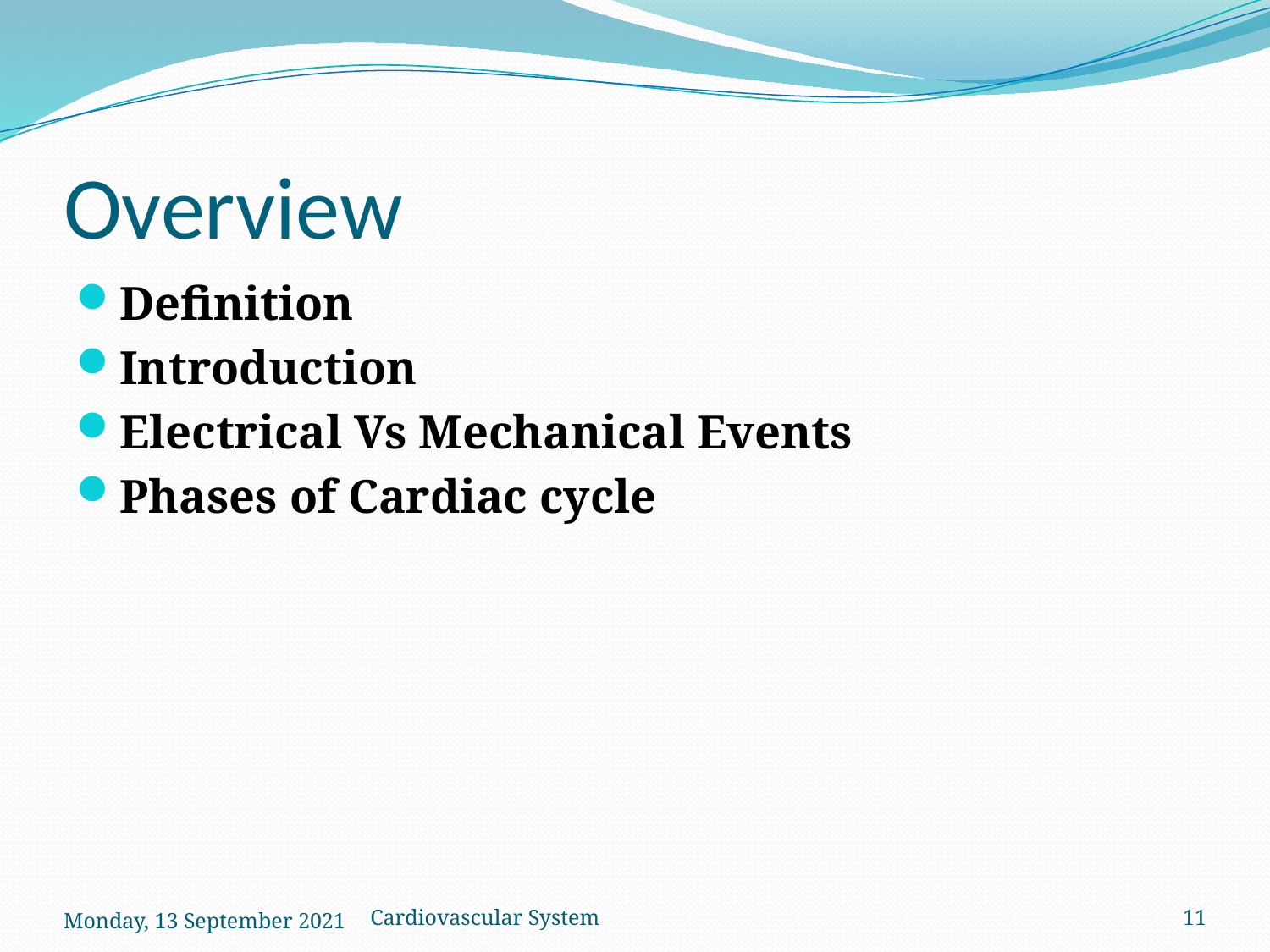

# Overview
Definition
Introduction
Electrical Vs Mechanical Events
Phases of Cardiac cycle
Monday, 13 September 2021
Cardiovascular System
11